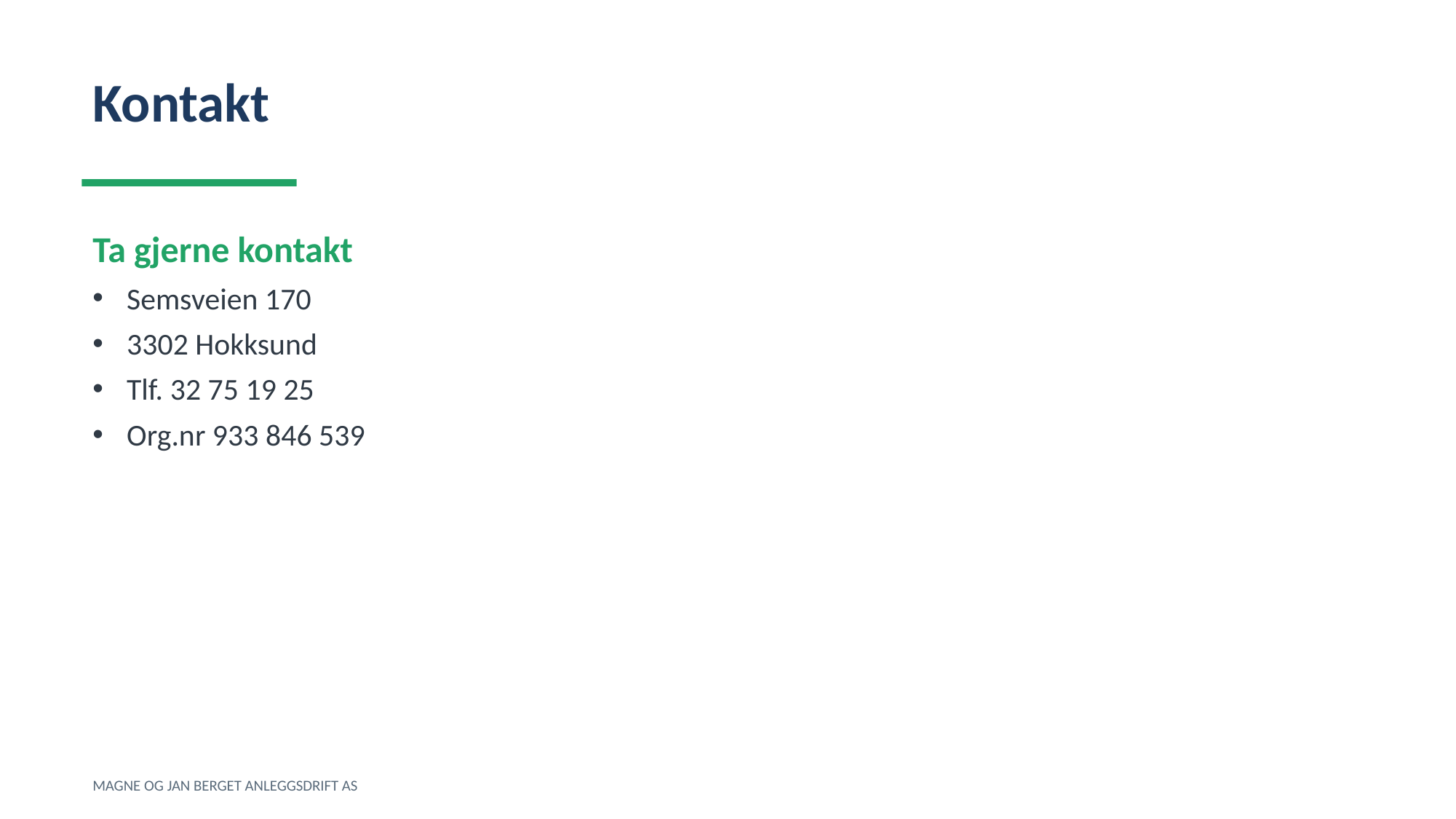

Kontakt

Ta gjerne kontakt
Semsveien 170
3302 Hokksund
Tlf. 32 75 19 25
Org.nr 933 846 539
MAGNE OG JAN BERGET ANLEGGSDRIFT AS